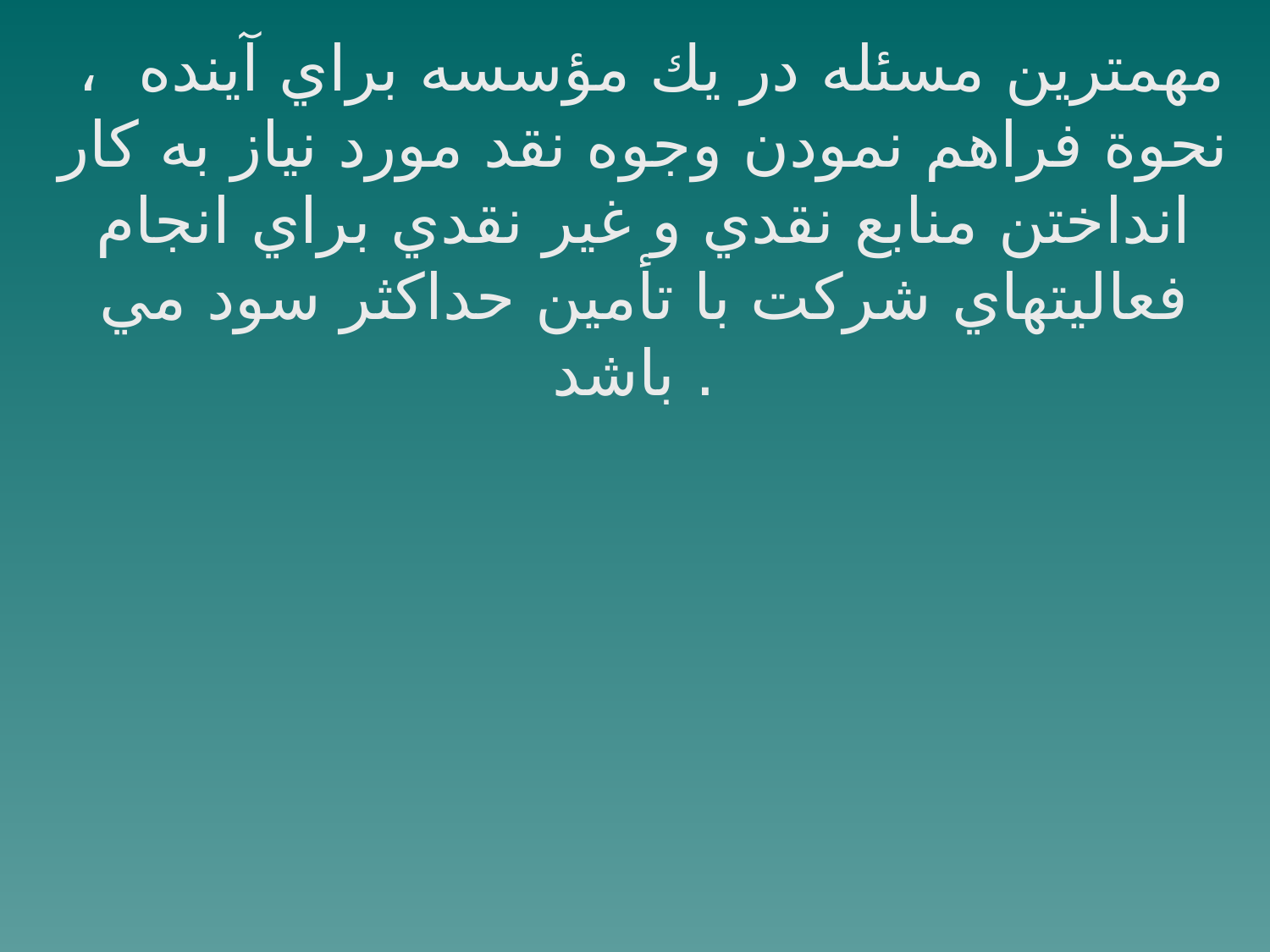

مهمترين مسئله در يك مؤسسه براي آينده  ، نحوة فراهم نمودن وجوه نقد مورد نياز به كار انداختن منابع نقدي و غير نقدي براي انجام فعاليتهاي شركت با تأمين حداكثر سود مي باشد .